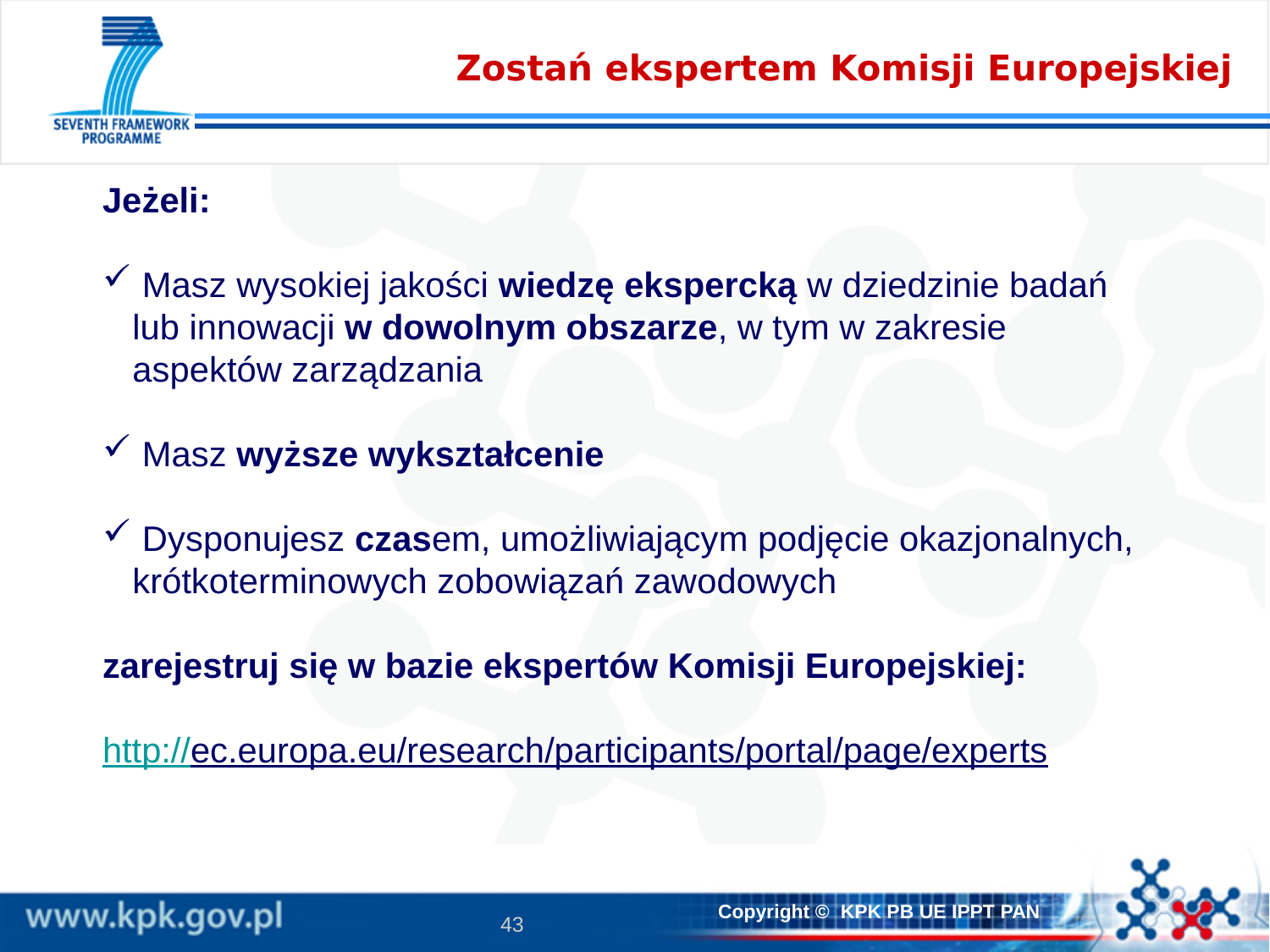

# Zostań ekspertem Komisji Europejskiej
Jeżeli:

 Masz wysokiej jakości wiedzę ekspercką w dziedzinie badań lub innowacji w dowolnym obszarze, w tym w zakresie aspektów zarządzania

 Masz wyższe wykształcenie

 Dysponujesz czasem, umożliwiającym podjęcie okazjonalnych, krótkoterminowych zobowiązań zawodowych

zarejestruj się w bazie ekspertów Komisji Europejskiej:

http://ec.europa.eu/research/participants/portal/page/experts